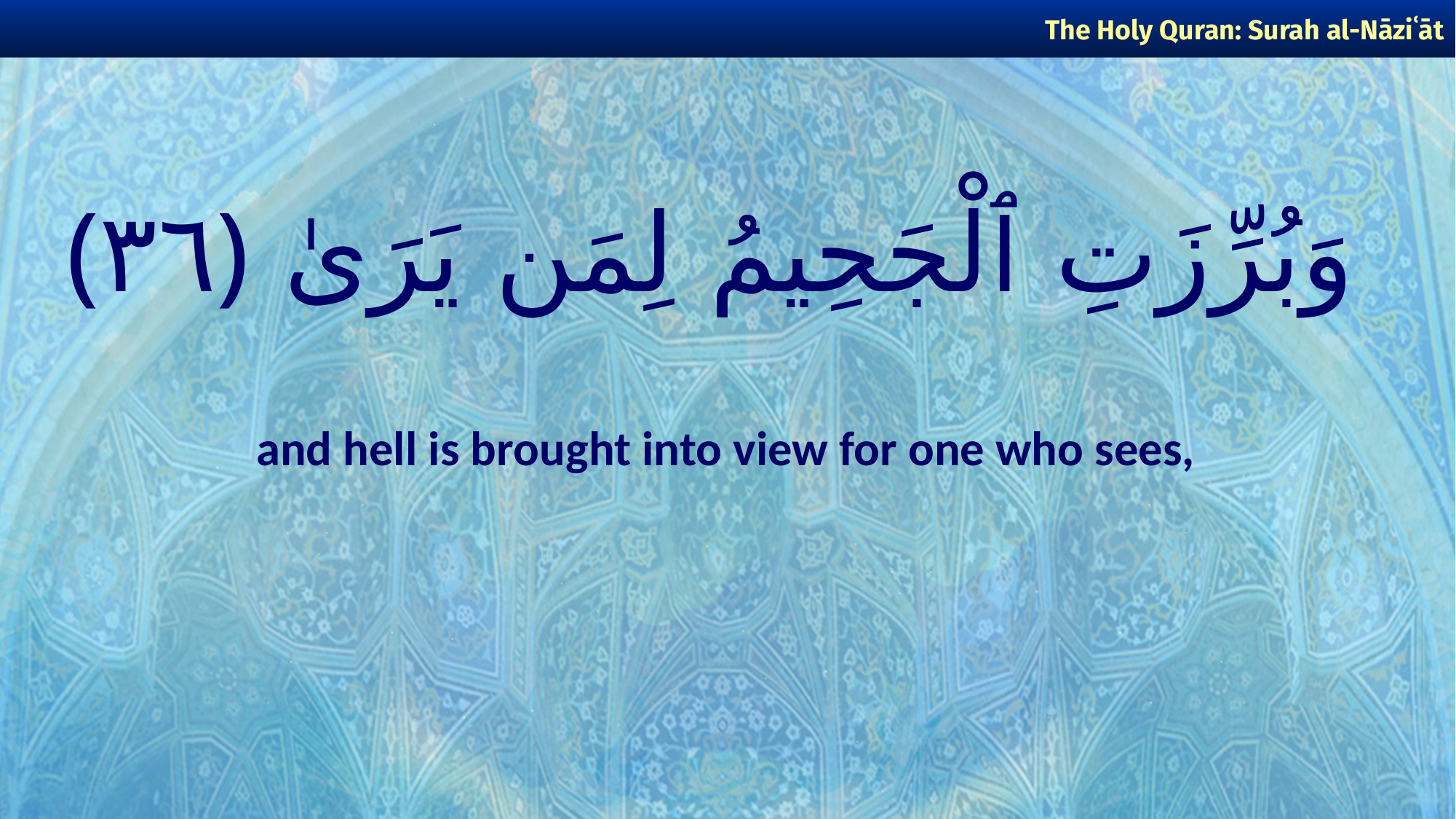

The Holy Quran: Surah al-Nāziʿāt
# وَبُرِّزَتِ ٱلْجَحِيمُ لِمَن يَرَىٰ ﴿٣٦﴾
and hell is brought into view for one who sees,